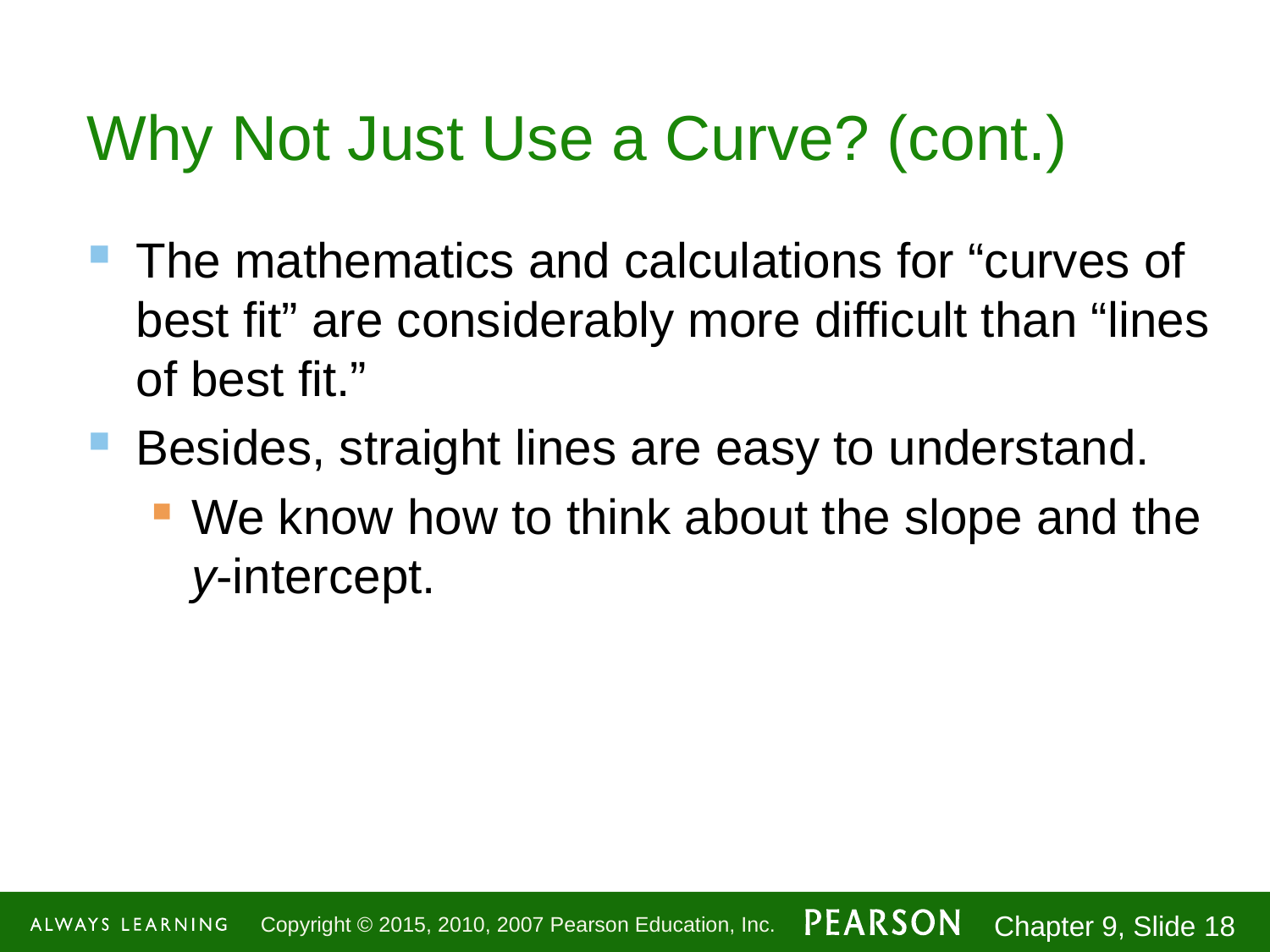

# Why Not Just Use a Curve? (cont.)
The mathematics and calculations for “curves of best fit” are considerably more difficult than “lines of best fit.”
Besides, straight lines are easy to understand.
We know how to think about the slope and the y-intercept.